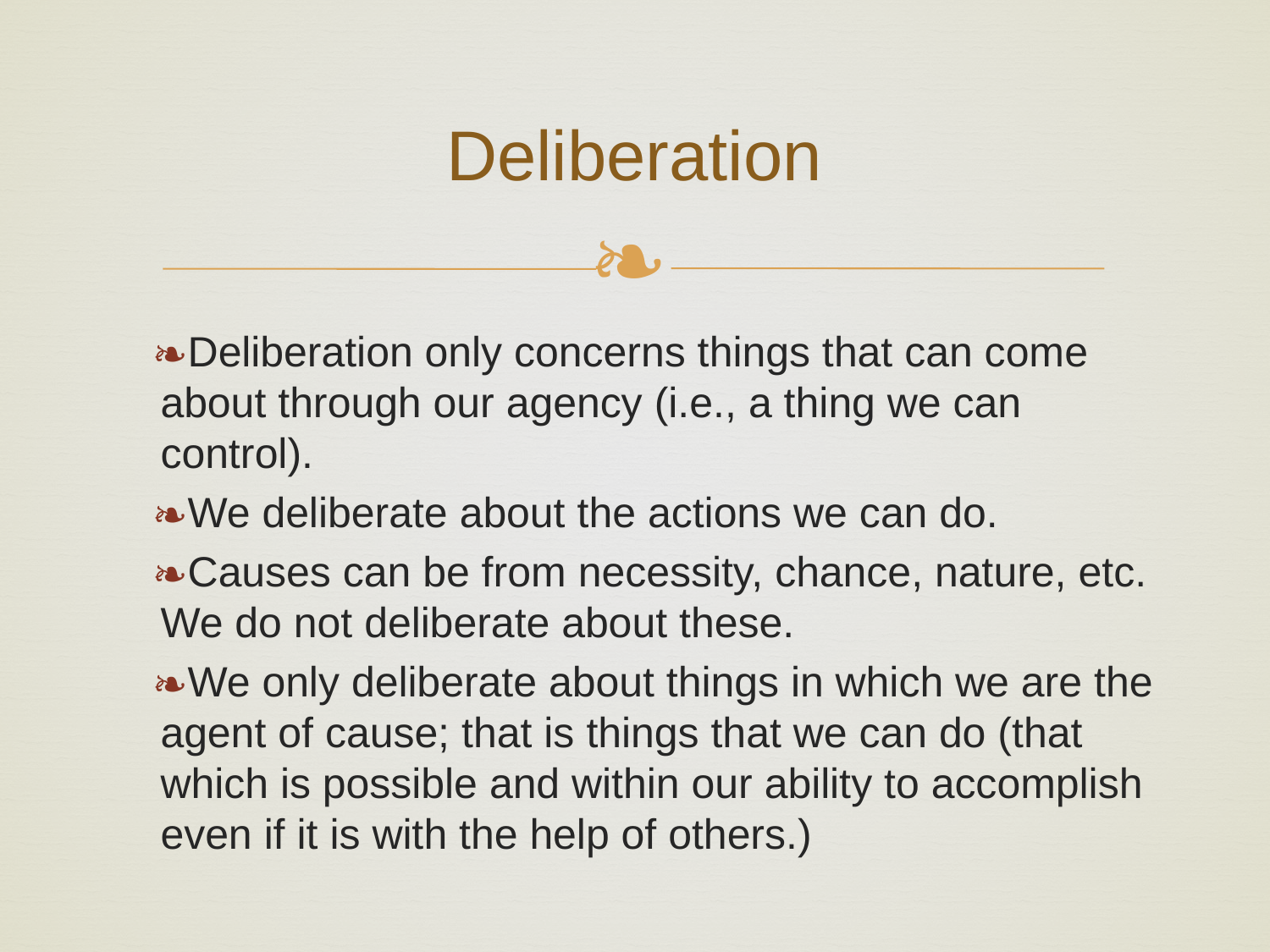

# Deliberation
Deliberation only concerns things that can come about through our agency (i.e., a thing we can control).
We deliberate about the actions we can do.
Causes can be from necessity, chance, nature, etc. We do not deliberate about these.
We only deliberate about things in which we are the agent of cause; that is things that we can do (that which is possible and within our ability to accomplish even if it is with the help of others.)